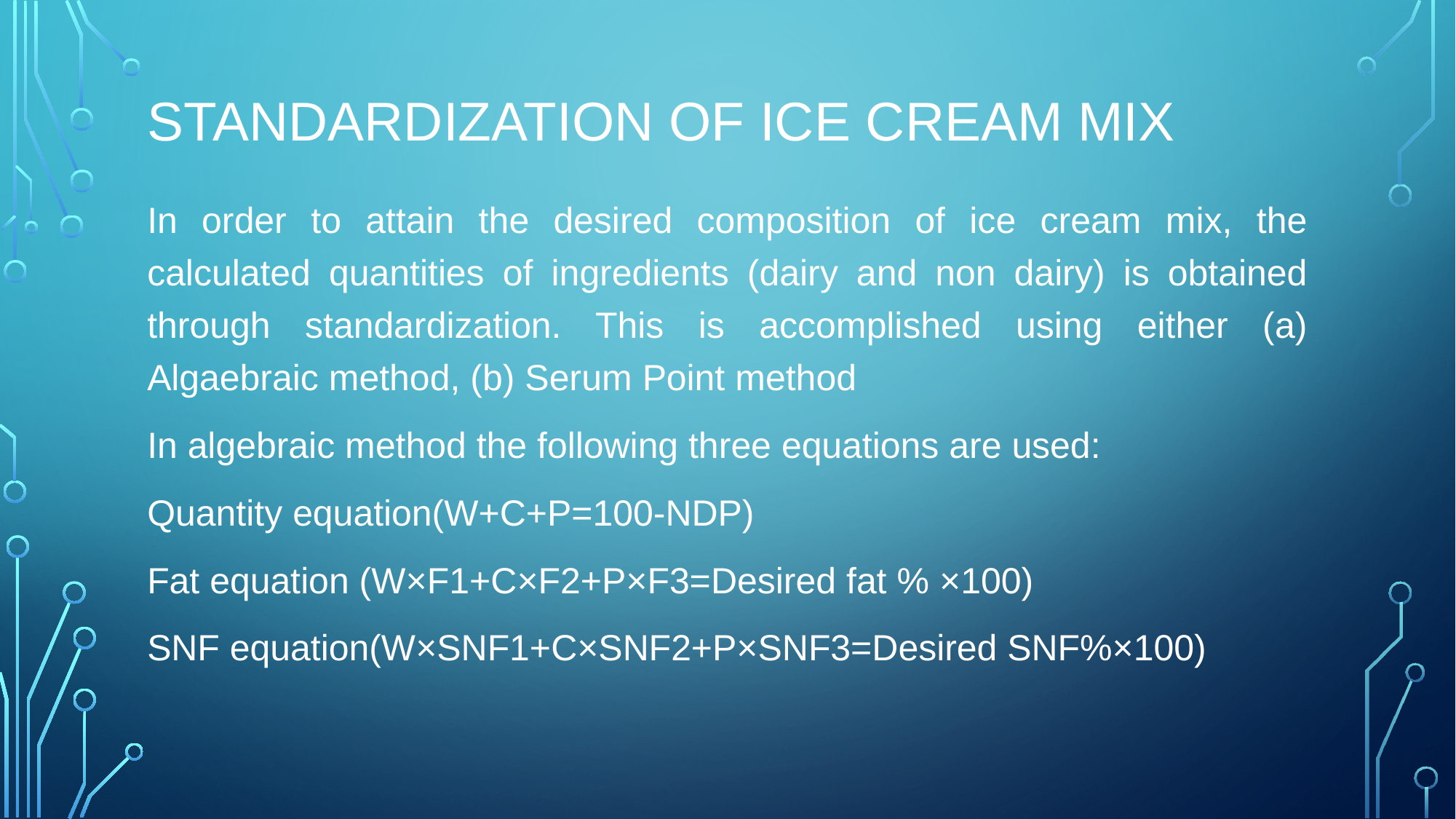

# Standardization of Ice Cream Mix
In order to attain the desired composition of ice cream mix, the calculated quantities of ingredients (dairy and non dairy) is obtained through standardization. This is accomplished using either (a) Algaebraic method, (b) Serum Point method
In algebraic method the following three equations are used:
Quantity equation(W+C+P=100-NDP)
Fat equation (W×F1+C×F2+P×F3=Desired fat % ×100)
SNF equation(W×SNF1+C×SNF2+P×SNF3=Desired SNF%×100)